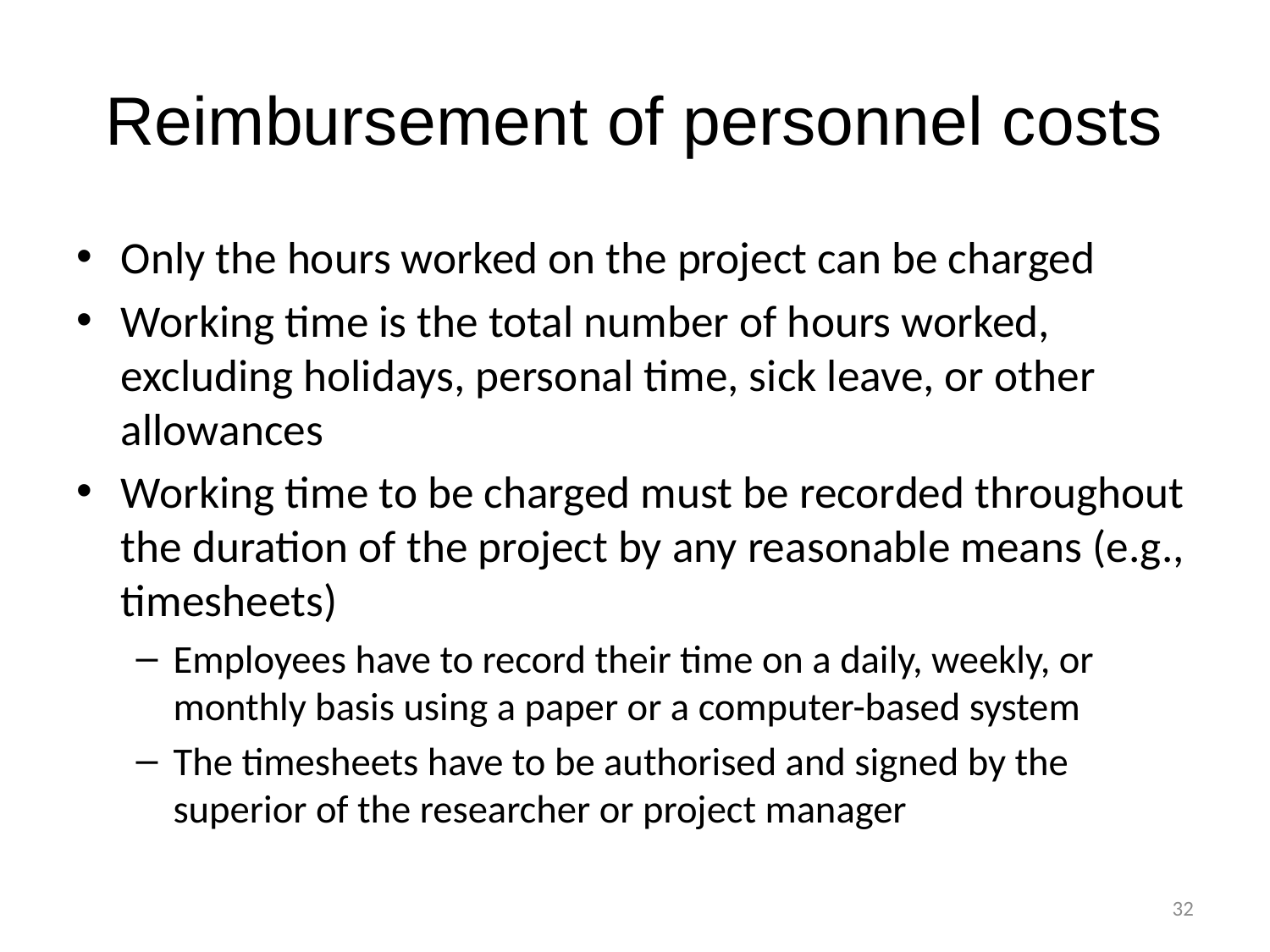

# Reimbursement of personnel costs
Only the hours worked on the project can be charged
Working time is the total number of hours worked, excluding holidays, personal time, sick leave, or other allowances
Working time to be charged must be recorded throughout the duration of the project by any reasonable means (e.g., timesheets)
Employees have to record their time on a daily, weekly, or monthly basis using a paper or a computer-based system
The timesheets have to be authorised and signed by the superior of the researcher or project manager
32